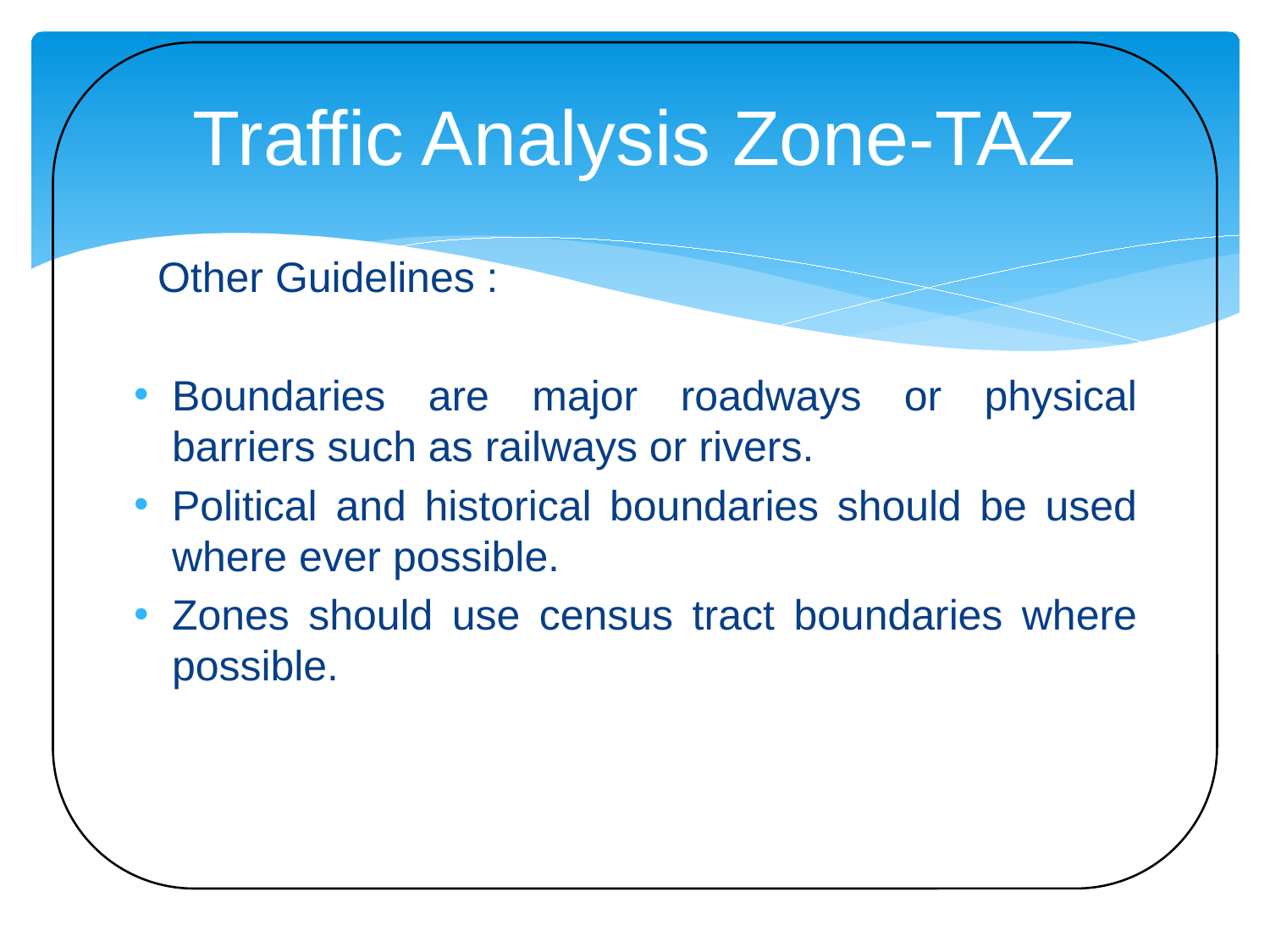

# Traffic Analysis Zone-TAZ
  Other Guidelines :

Boundaries are major roadways or physical barriers such as railways or rivers.
Political and historical boundaries should be used where ever possible.
Zones should use census tract boundaries where possible.